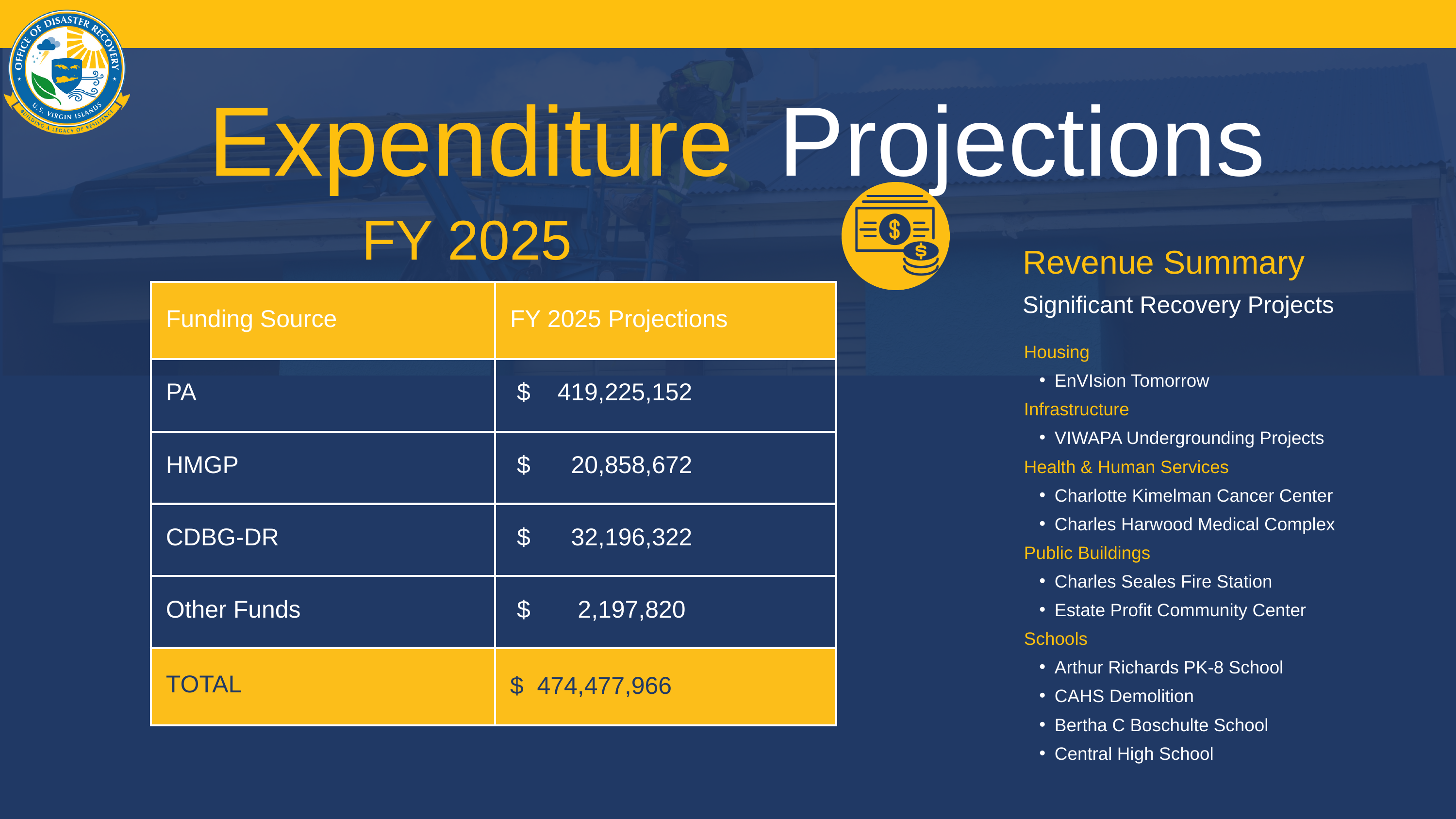

Expenditure
Projections

FY 2025
Revenue Summary
Significant Recovery Projects
| Funding Source​ | FY 2025 Projections ​ |
| --- | --- |
| PA​ | $  419,225,152 |
| HMGP​ | $    20,858,672 |
| CDBG-DR​ | $    32,196,322 |
| Other Funds​ | $    2,197,820 |
| TOTAL​ | $ 474,477,966 |
Housing
EnVIsion Tomorrow
Infrastructure
VIWAPA Undergrounding Projects
Health & Human Services
Charlotte Kimelman Cancer Center
Charles Harwood Medical Complex
Public Buildings
Charles Seales Fire Station
Estate Profit Community Center
Schools
Arthur Richards PK-8 School
CAHS Demolition
Bertha C Boschulte School
Central High School